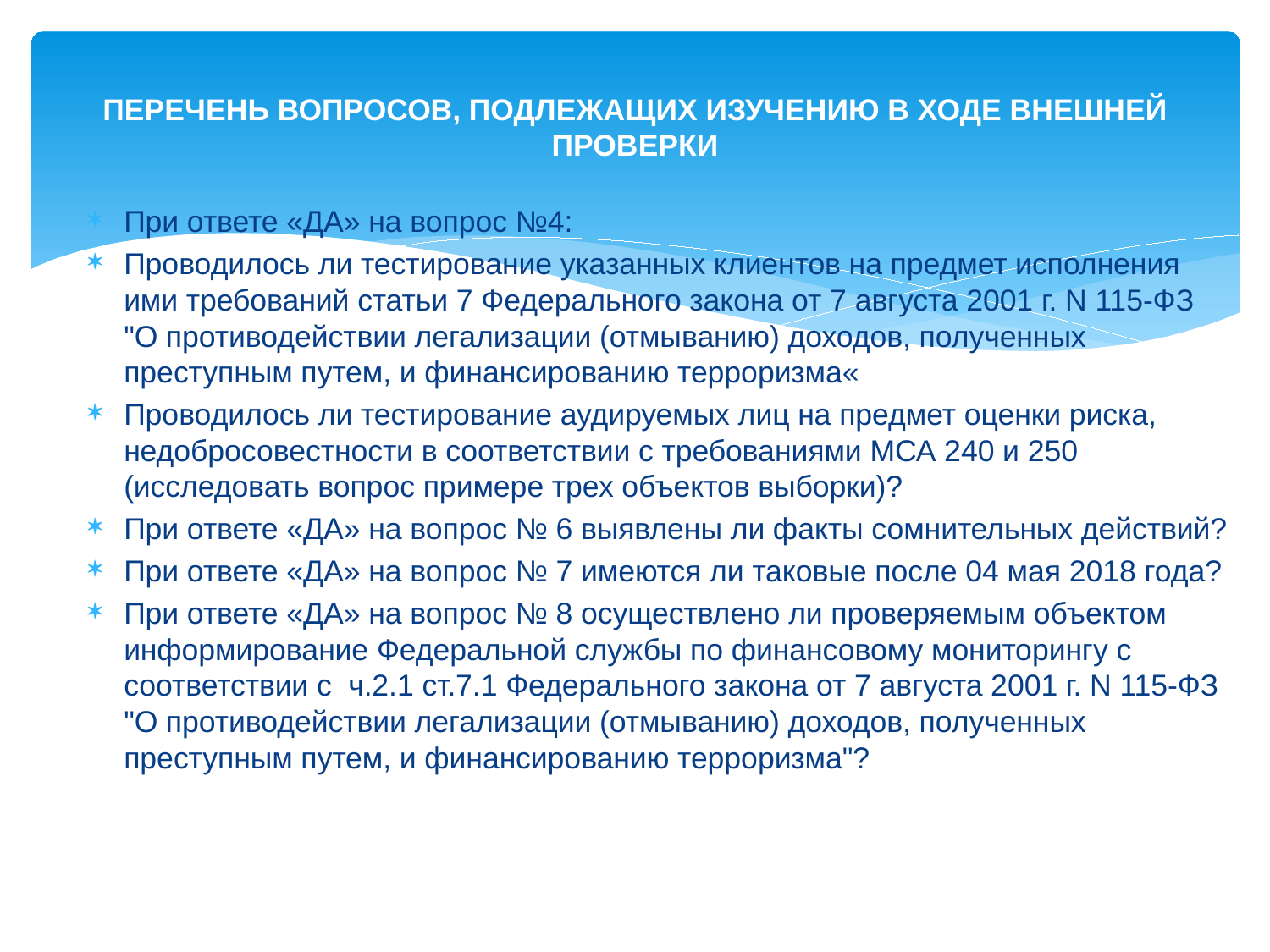

# ПЕРЕЧЕНЬ ВОПРОСОВ, ПОДЛЕЖАЩИХ ИЗУЧЕНИЮ В ХОДЕ ВНЕШНЕЙ ПРОВЕРКИ
При ответе «ДА» на вопрос №4:
Проводилось ли тестирование указанных клиентов на предмет исполнения ими требований статьи 7 Федерального закона от 7 августа 2001 г. N 115-ФЗ "О противодействии легализации (отмыванию) доходов, полученных преступным путем, и финансированию терроризма«
Проводилось ли тестирование аудируемых лиц на предмет оценки риска, недобросовестности в соответствии с требованиями МСА 240 и 250 (исследовать вопрос примере трех объектов выборки)?
При ответе «ДА» на вопрос № 6 выявлены ли факты сомнительных действий?
При ответе «ДА» на вопрос № 7 имеются ли таковые после 04 мая 2018 года?
При ответе «ДА» на вопрос № 8 осуществлено ли проверяемым объектом информирование Федеральной службы по финансовому мониторингу с соответствии с  ч.2.1 ст.7.1 Федерального закона от 7 августа 2001 г. N 115-ФЗ "О противодействии легализации (отмыванию) доходов, полученных преступным путем, и финансированию терроризма"?